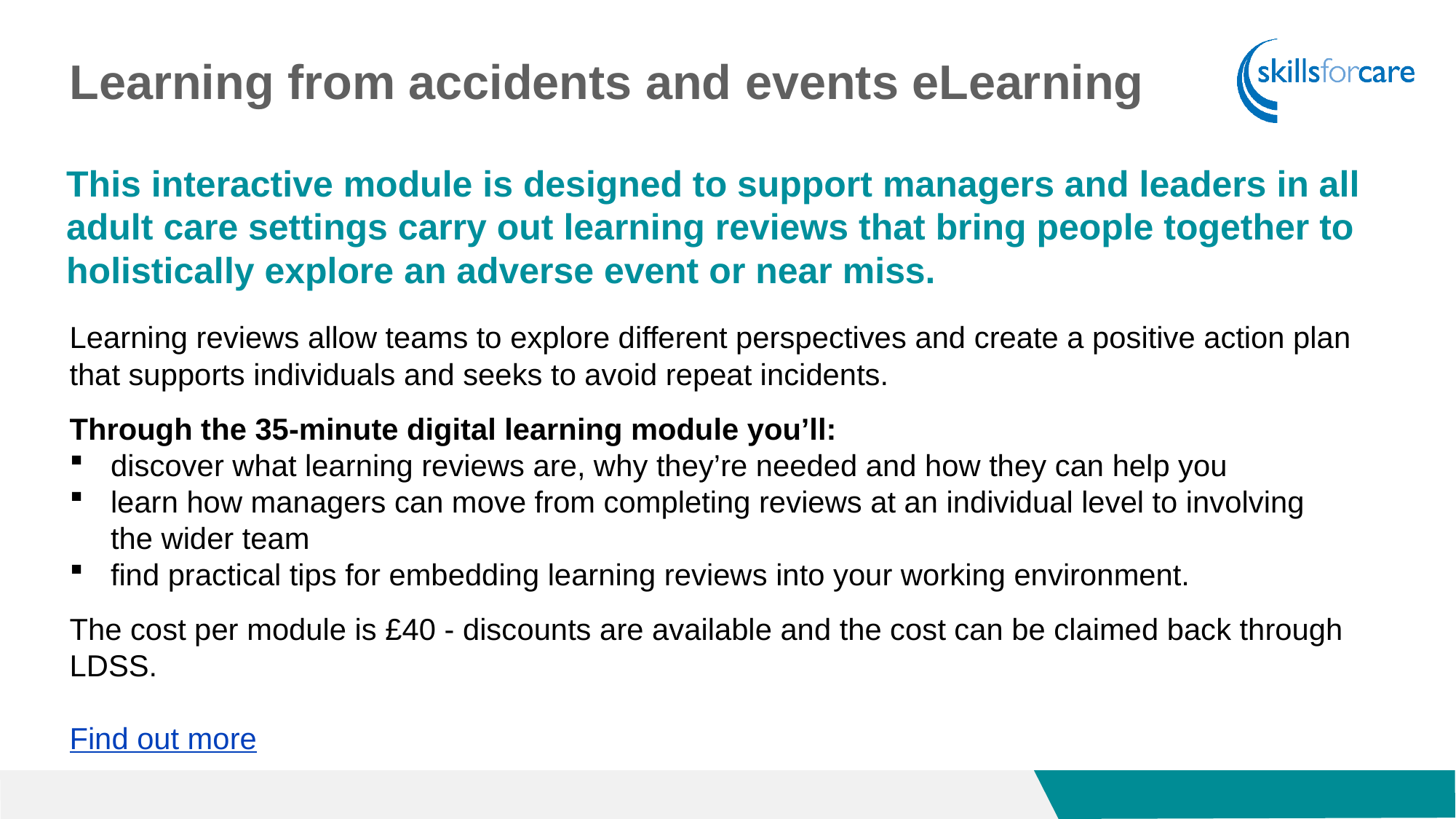

Learning from accidents and events eLearning
This interactive module is designed to support managers and leaders in all adult care settings carry out learning reviews that bring people together to holistically explore an adverse event or near miss.

Learning reviews allow teams to explore different perspectives and create a positive action plan that supports individuals and seeks to avoid repeat incidents.

Through the 35-minute digital learning module you’ll:
discover what learning reviews are, why they’re needed and how they can help you
learn how managers can move from completing reviews at an individual level to involving the wider team
find practical tips for embedding learning reviews into your working environment.

The cost per module is £40 - discounts are available and the cost can be claimed back through LDSS.

Find out more